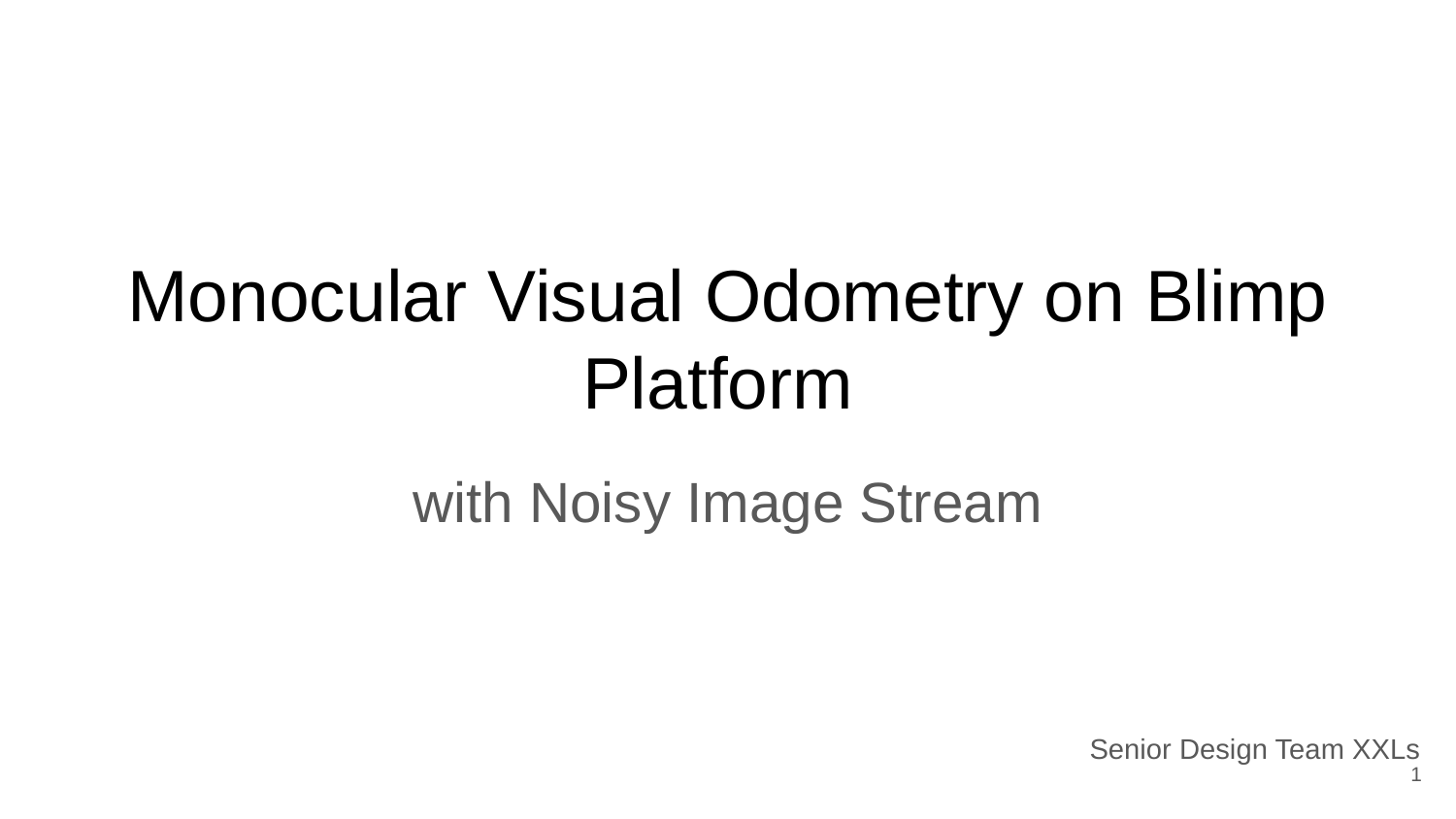

# Monocular Visual Odometry on Blimp Platform
with Noisy Image Stream

Senior Design Team XXLs
1